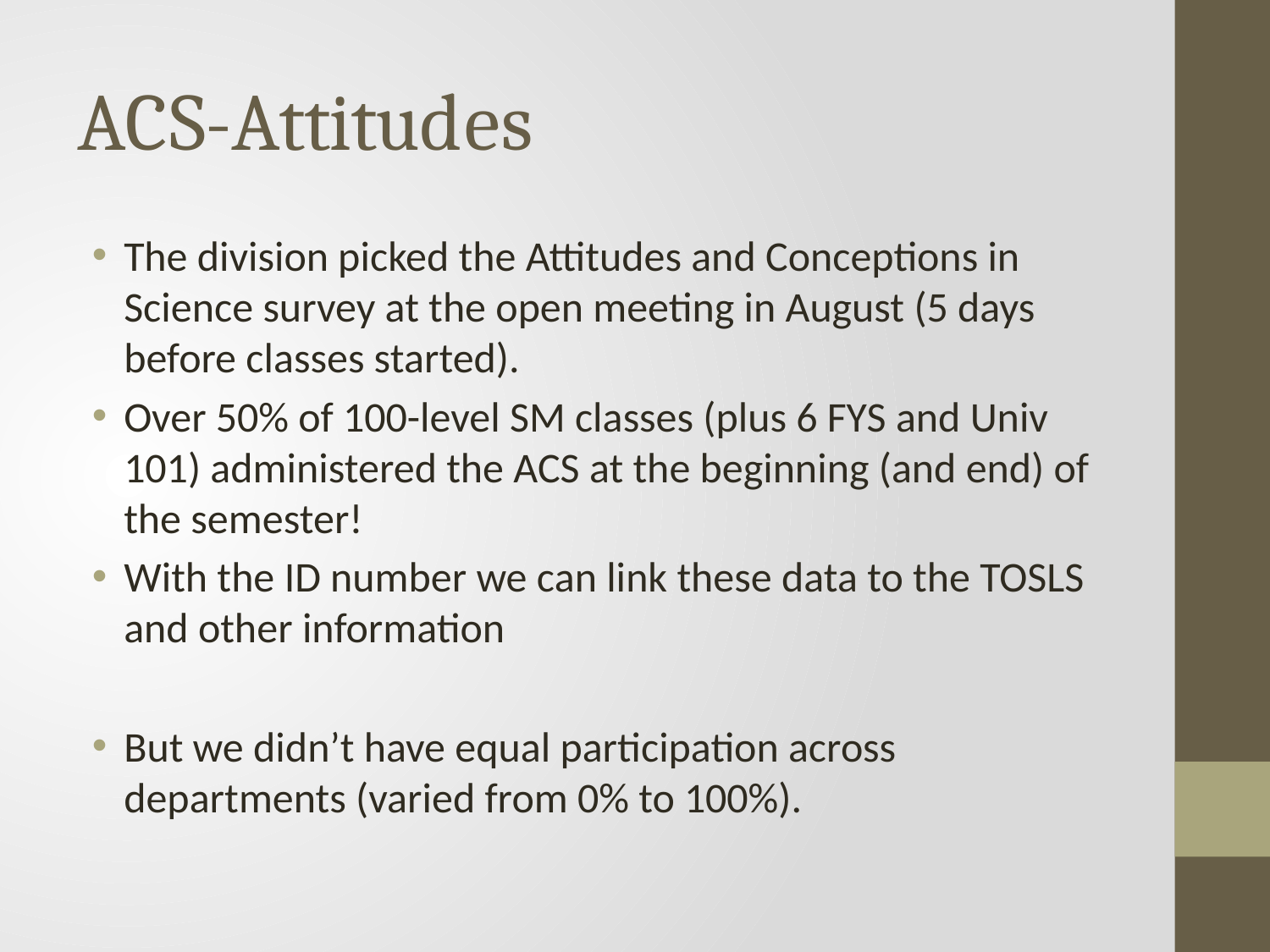

# ACS-Attitudes
The division picked the Attitudes and Conceptions in Science survey at the open meeting in August (5 days before classes started).
Over 50% of 100-level SM classes (plus 6 FYS and Univ 101) administered the ACS at the beginning (and end) of the semester!
With the ID number we can link these data to the TOSLS and other information

But we didn’t have equal participation across departments (varied from 0% to 100%).